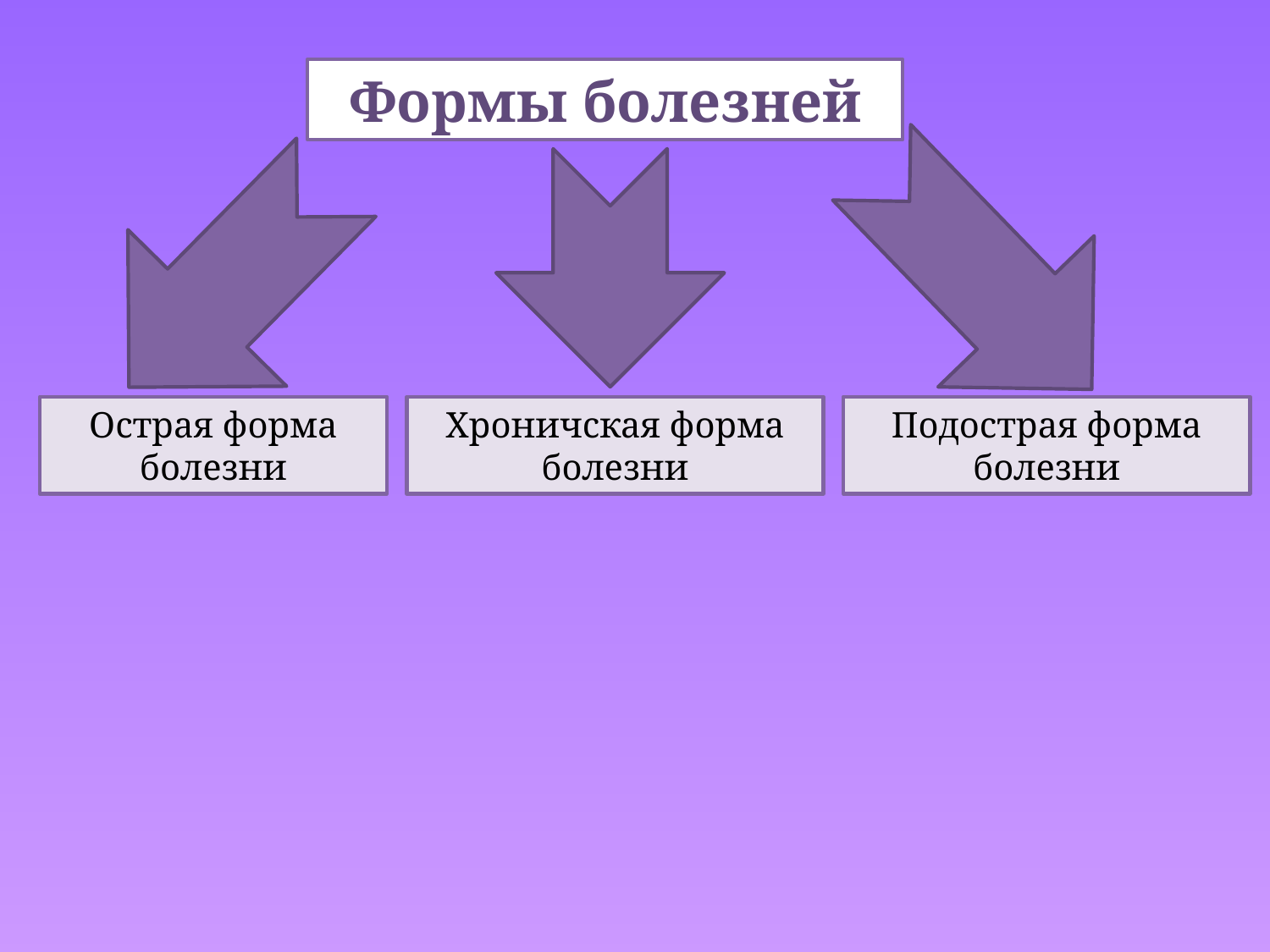

Формы болезней

Острая форма болезни
Хроничская форма болезни
Подострая форма болезни